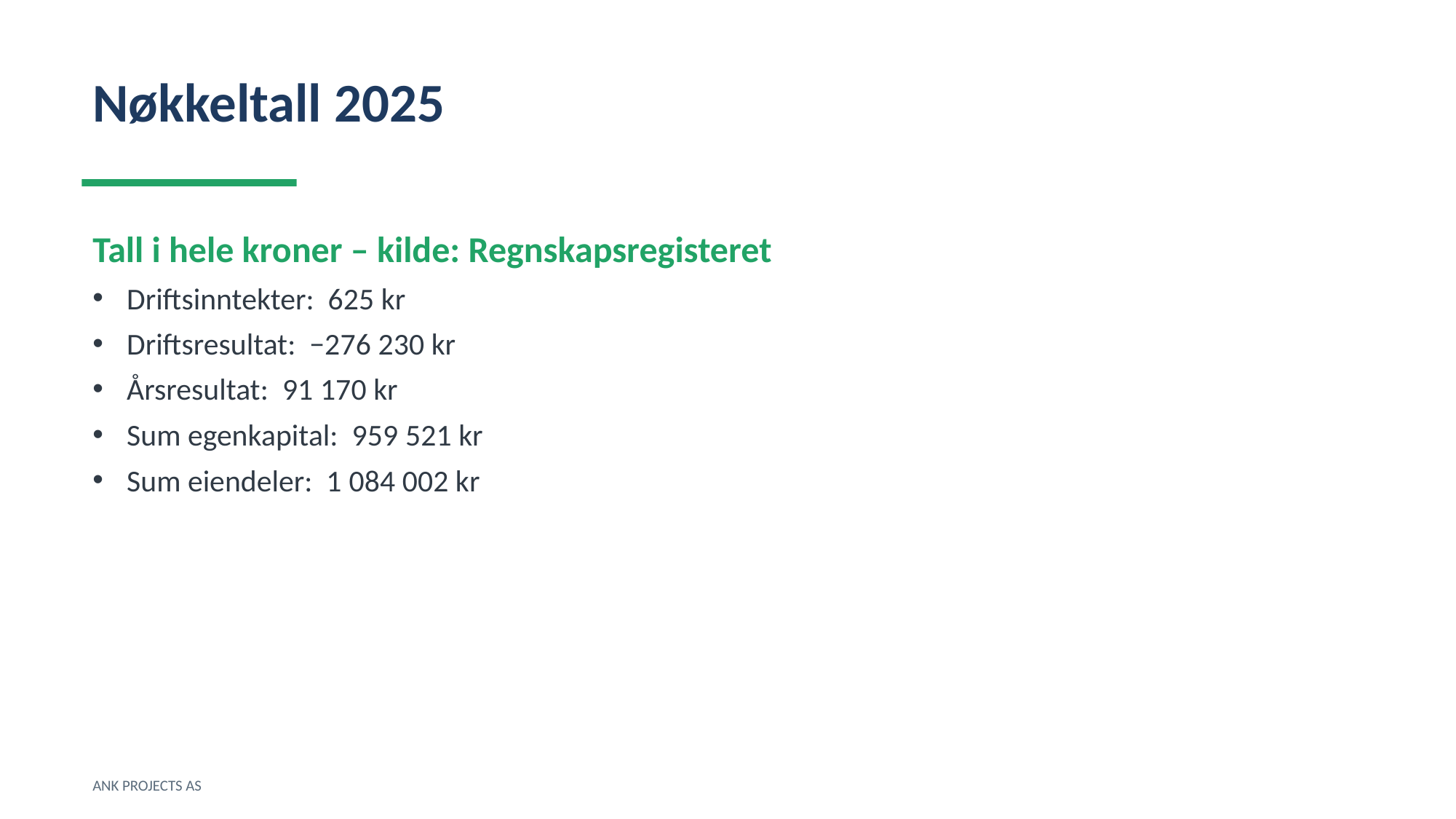

Nøkkeltall 2025

Tall i hele kroner – kilde: Regnskapsregisteret
Driftsinntekter:  625 kr
Driftsresultat:  −276 230 kr
Årsresultat:  91 170 kr
Sum egenkapital:  959 521 kr
Sum eiendeler:  1 084 002 kr
ANK PROJECTS AS